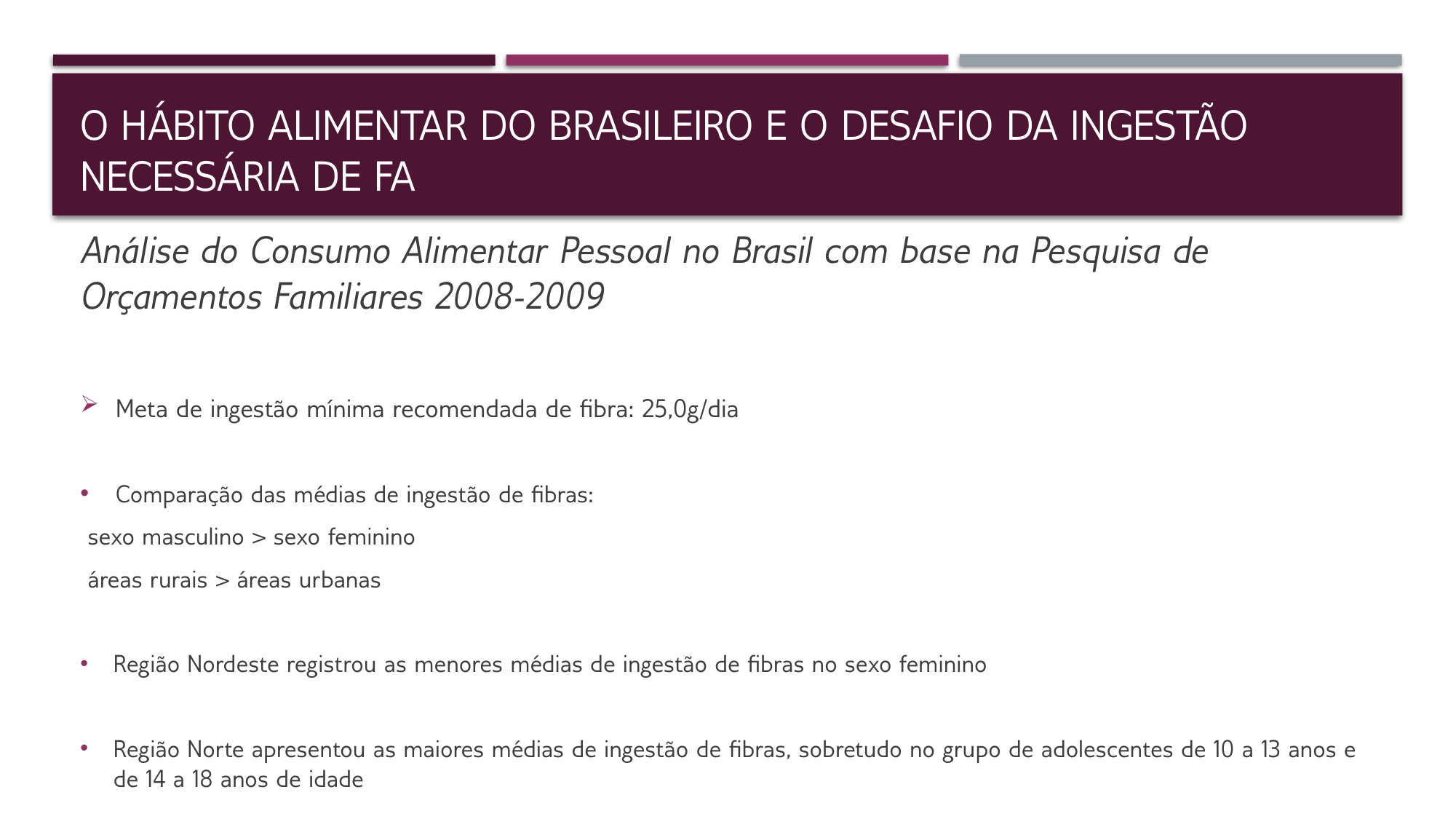

# O hábito alimentar do brasileiro e o desafio da ingestão necessária de FA
Análise do Consumo Alimentar Pessoal no Brasil com base na Pesquisa de Orçamentos Familiares 2008-2009

Meta de ingestão mínima recomendada de fibra: 25,0g/dia

Comparação das médias de ingestão de fibras:
 sexo masculino > sexo feminino
 áreas rurais > áreas urbanas

Região Nordeste registrou as menores médias de ingestão de fibras no sexo feminino

Região Norte apresentou as maiores médias de ingestão de fibras, sobretudo no grupo de adolescentes de 10 a 13 anos e de 14 a 18 anos de idade